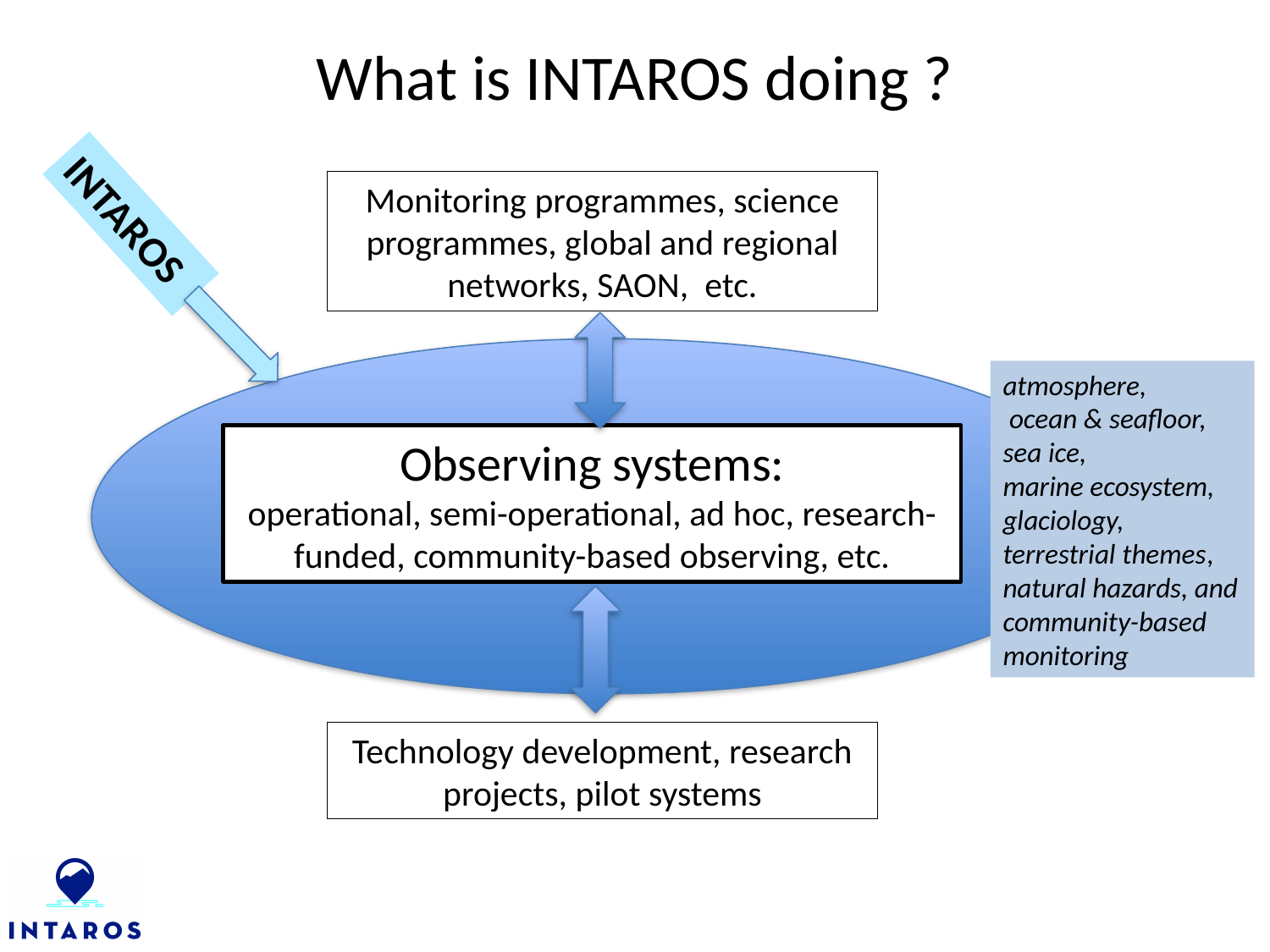

What is INTAROS doing ?
Monitoring programmes, science programmes, global and regional networks, SAON,  etc.
INTAROS

atmosphere,
 ocean & seafloor, sea ice,
marine ecosystem, glaciology, terrestrial themes, natural hazards, and community-based monitoring
Observing systems:
operational, semi-operational, ad hoc, research-funded, community-based observing, etc.

Technology development, research projects, pilot systems